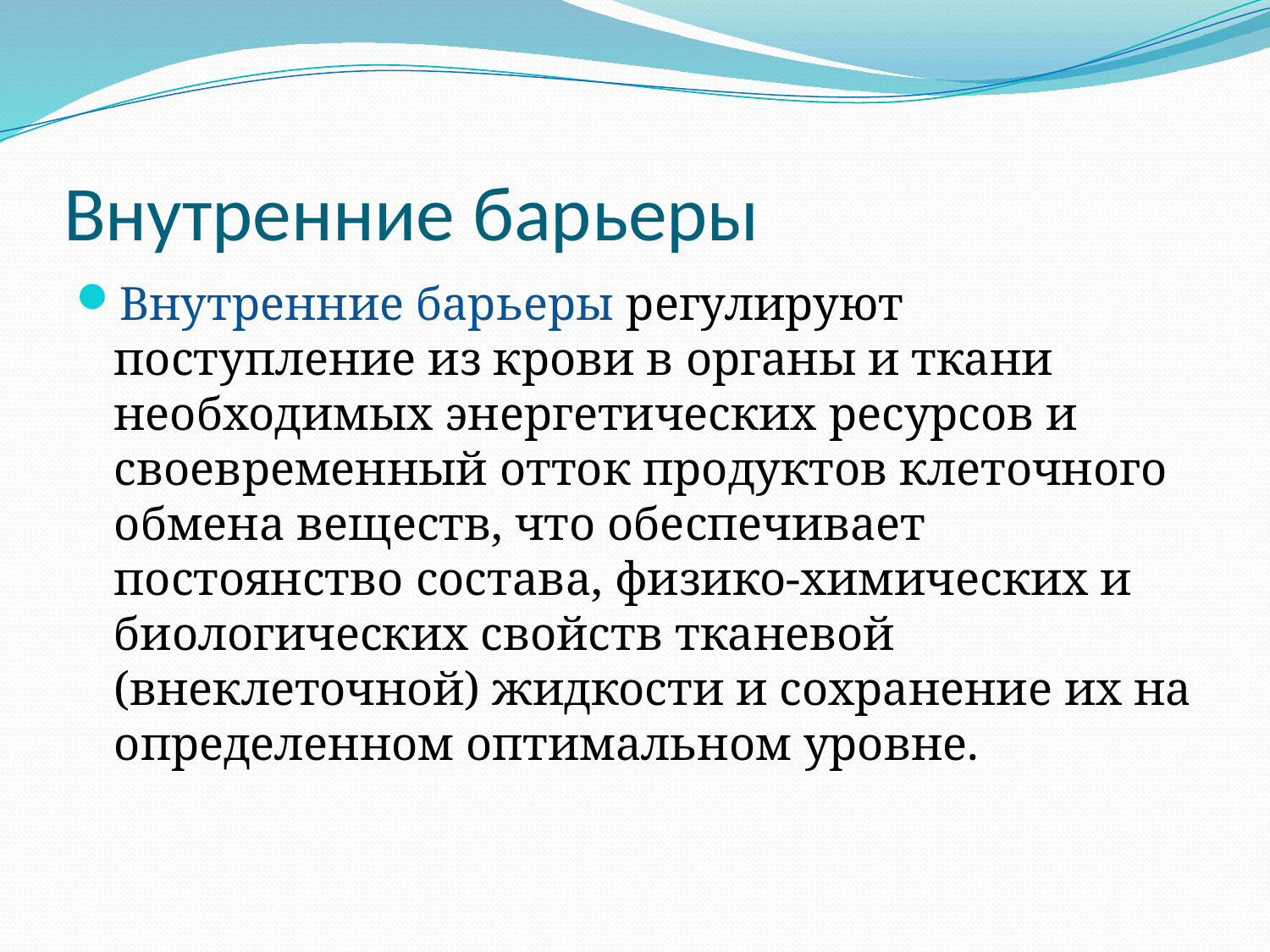

# Внутренние барьеры
Внутренние барьеры регулируют поступление из крови в органы и ткани необходимых энергетических ресурсов и своевременный отток продуктов клеточного обмена веществ, что обеспечивает постоянство состава, физико-химических и биологических свойств тканевой (внеклеточной) жидкости и сохранение их на определенном оптимальном уровне.